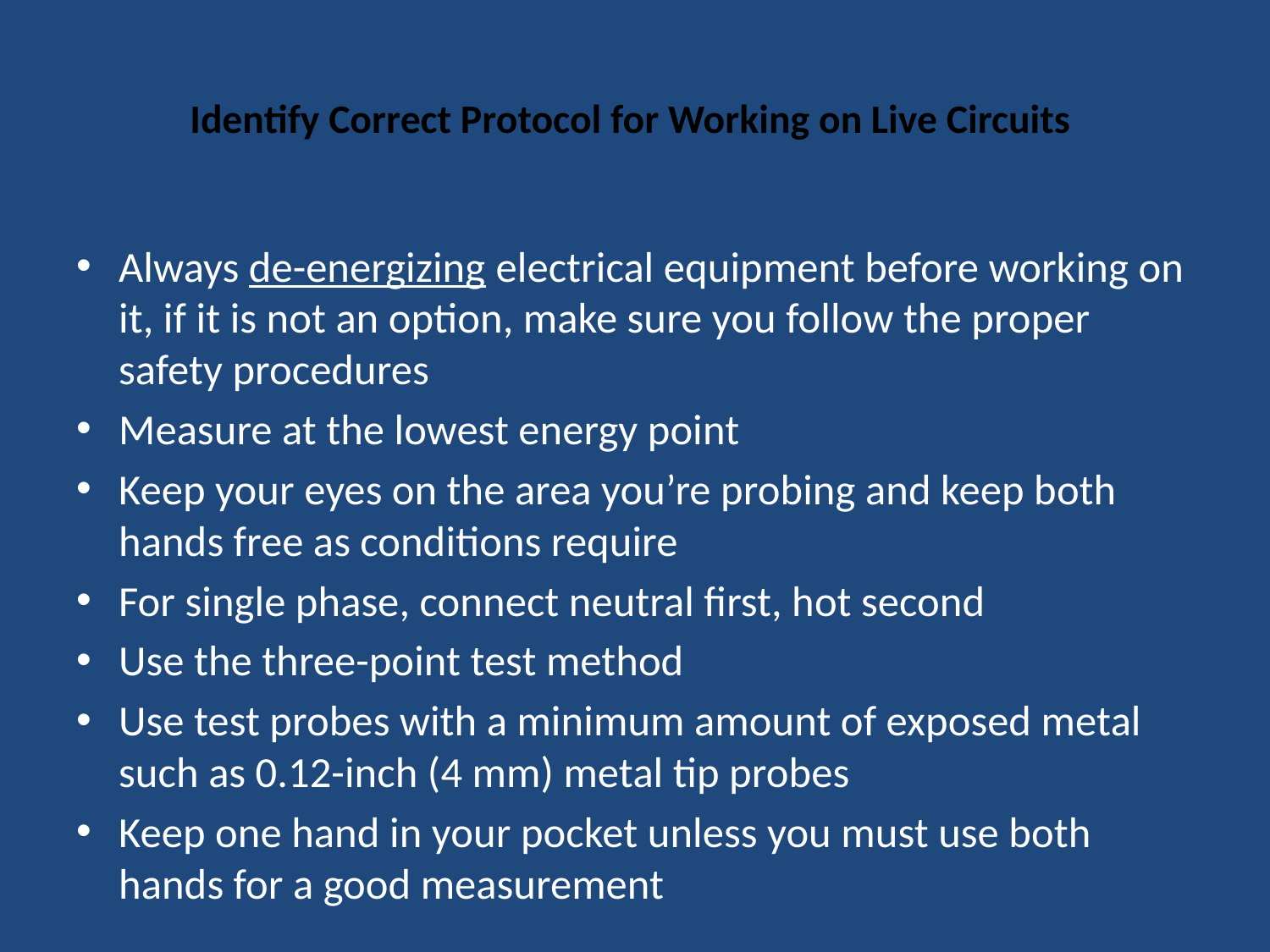

# Identify Correct Protocol for Working on Live Circuits
Always de-energizing electrical equipment before working on it, if it is not an option, make sure you follow the proper safety procedures
Measure at the lowest energy point
Keep your eyes on the area you’re probing and keep both hands free as conditions require
For single phase, connect neutral first, hot second
Use the three-point test method
Use test probes with a minimum amount of exposed metal such as 0.12-inch (4 mm) metal tip probes
Keep one hand in your pocket unless you must use both hands for a good measurement